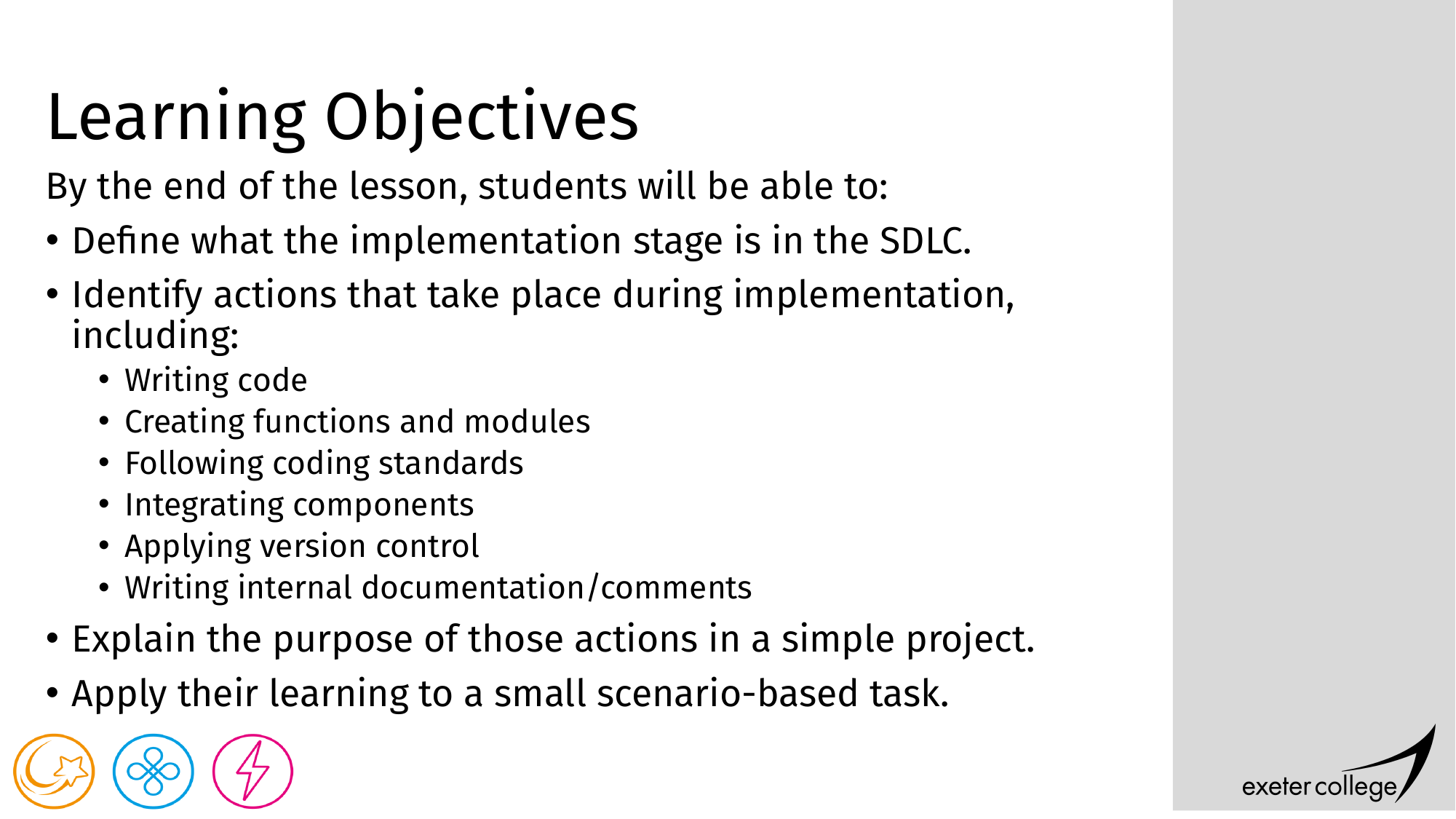

# Learning Objectives
By the end of the lesson, students will be able to:
Define what the implementation stage is in the SDLC.
Identify actions that take place during implementation, including:
Writing code
Creating functions and modules
Following coding standards
Integrating components
Applying version control
Writing internal documentation/comments
Explain the purpose of those actions in a simple project.
Apply their learning to a small scenario-based task.